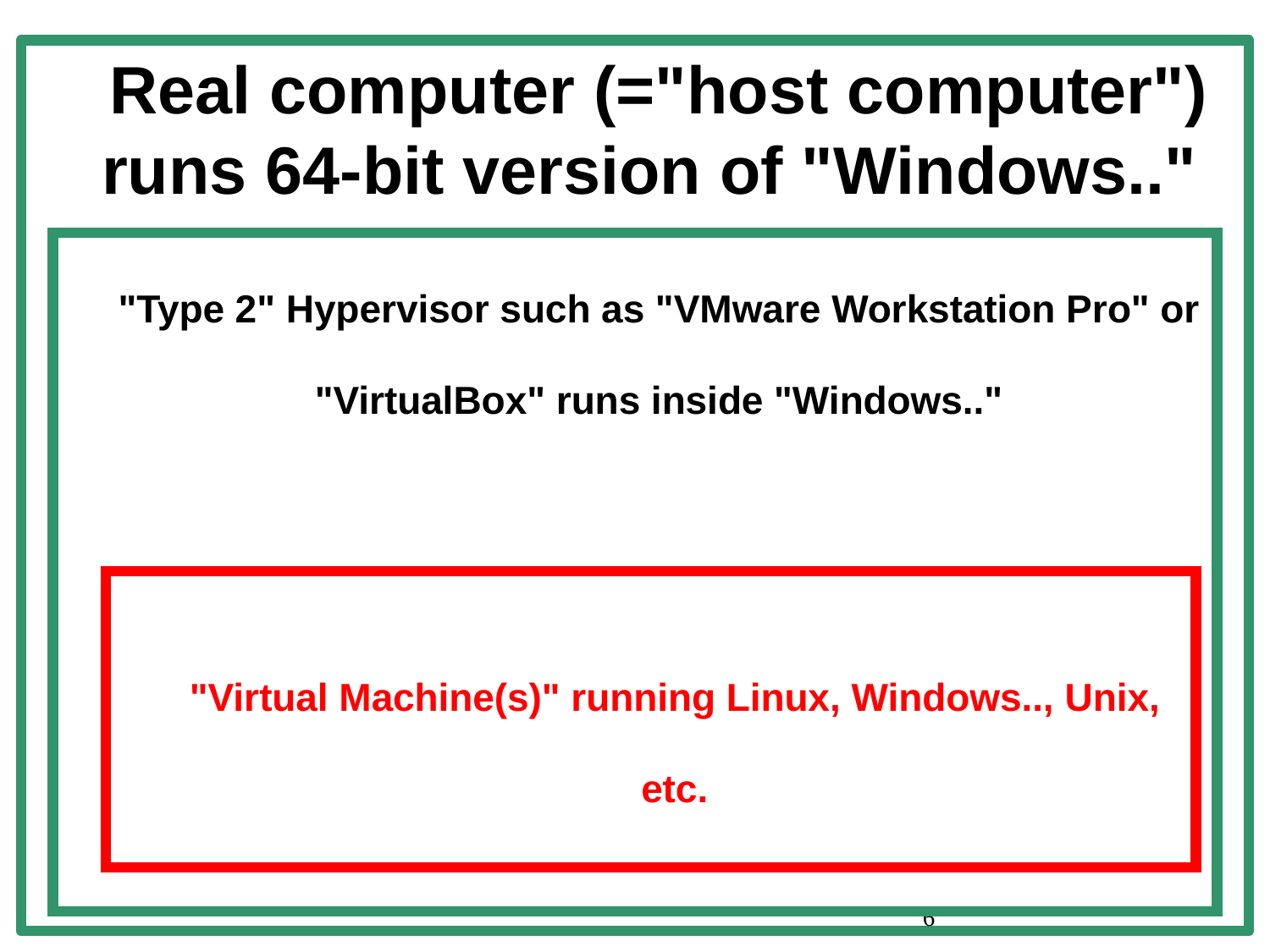

Real computer (="host computer") runs 64-bit version of "Windows.."
"Type 2" Hypervisor such as "VMware Workstation Pro" or "VirtualBox" runs inside "Windows.."
"Virtual Machine(s)" running Linux, Windows.., Unix, etc.
6